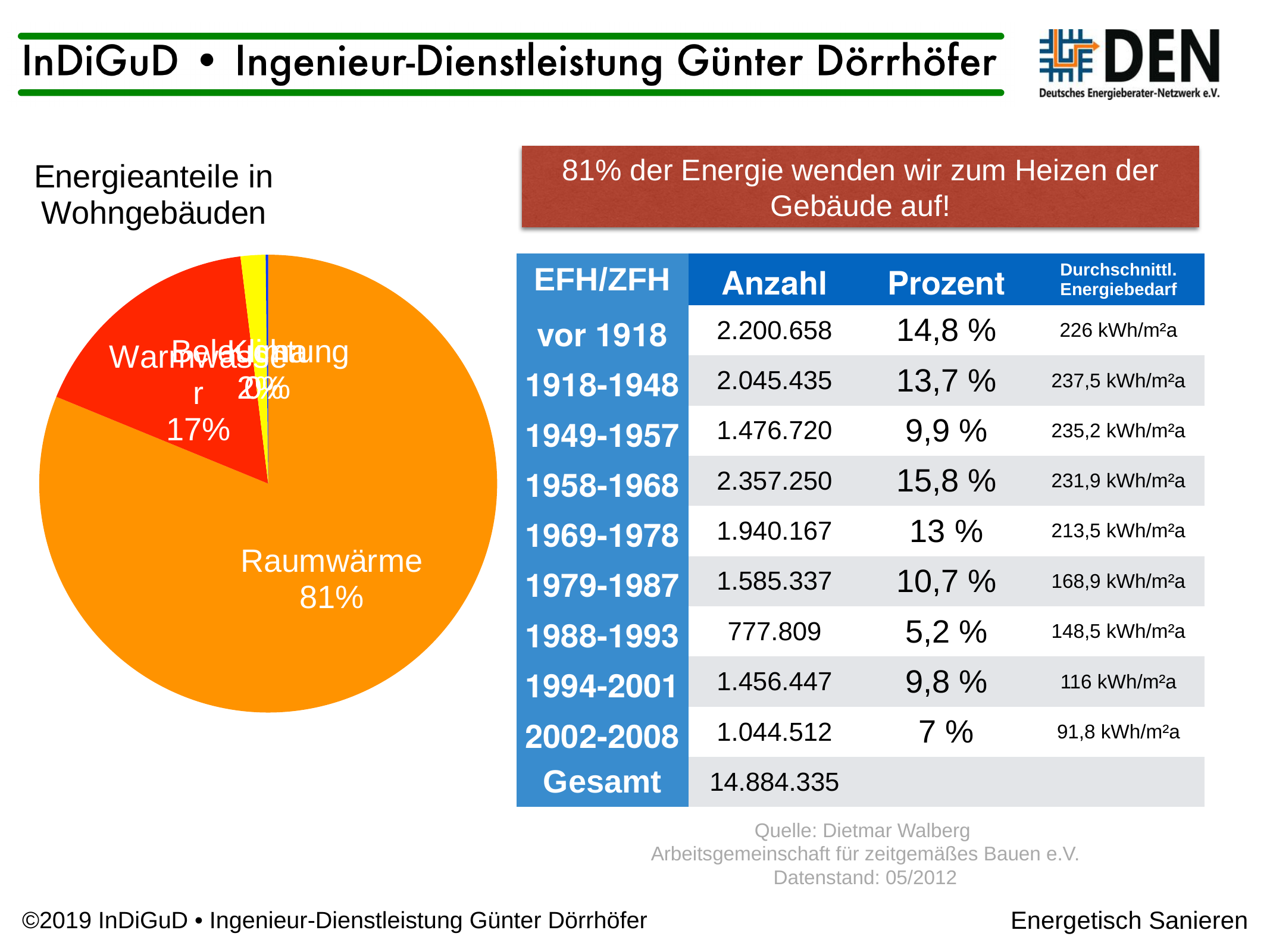

81% der Energie wenden wir zum Heizen der Gebäude auf!

### Chart: Energieanteile in Wohngebäuden

| Category | Energieanteile in TWh |
|---|---|
| Raumwärme | 462.0 |
| Warmwasser | 96.0 |
| Beleuchtung | 10.0 |
| Klima | 1.0 |
| EFH/ZFH | Anzahl | Prozent | Durchschnittl. Energiebedarf |
| --- | --- | --- | --- |
| vor 1918 | 2.200.658 | 14,8 % | 226 kWh/m²a |
| 1918-1948 | 2.045.435 | 13,7 % | 237,5 kWh/m²a |
| 1949-1957 | 1.476.720 | 9,9 % | 235,2 kWh/m²a |
| 1958-1968 | 2.357.250 | 15,8 % | 231,9 kWh/m²a |
| 1969-1978 | 1.940.167 | 13 % | 213,5 kWh/m²a |
| 1979-1987 | 1.585.337 | 10,7 % | 168,9 kWh/m²a |
| 1988-1993 | 777.809 | 5,2 % | 148,5 kWh/m²a |
| 1994-2001 | 1.456.447 | 9,8 % | 116 kWh/m²a |
| 2002-2008 | 1.044.512 | 7 % | 91,8 kWh/m²a |
| Gesamt | 14.884.335 |  |  |
Quelle: Dietmar Walberg
Arbeitsgemeinschaft für zeitgemäßes Bauen e.V.
Datenstand: 05/2012